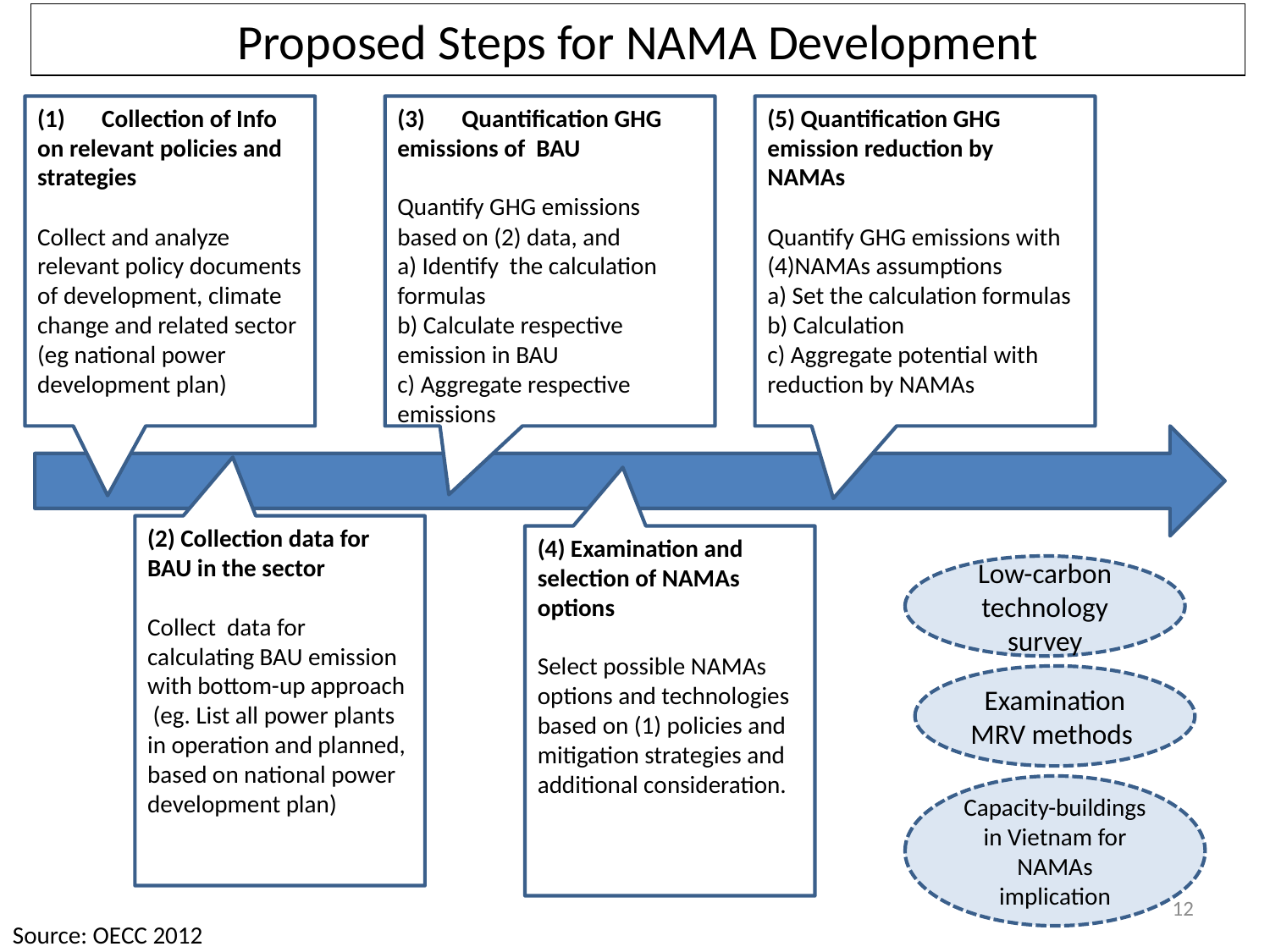

Proposed Steps for NAMA Development
(1)　Collection of Info on relevant policies and strategies

Collect and analyze relevant policy documents of development, climate change and related sector
(eg national power development plan)
(3)　Quantification GHG emissions of  BAU

Quantify GHG emissions based on (2) data, and
a) Identify  the calculation formulas
b) Calculate respective emission in BAU
c) Aggregate respective emissions

(5) Quantification GHG emission reduction by NAMAs

Quantify GHG emissions with (4)NAMAs assumptions
a) Set the calculation formulas
b) Calculation
c) Aggregate potential with reduction by NAMAs

(2) Collection data for BAU in the sector

Collect  data for calculating BAU emission with bottom-up approach
 (eg. List all power plants in operation and planned, based on national power development plan)
(4) Examination and selection of NAMAs options

Select possible NAMAs options and technologies based on (1) policies and mitigation strategies and additional consideration.
Low-carbon technology survey
Examination MRV methods
Capacity-buildings in Vietnam for NAMAs implication
12
Source: OECC 2012